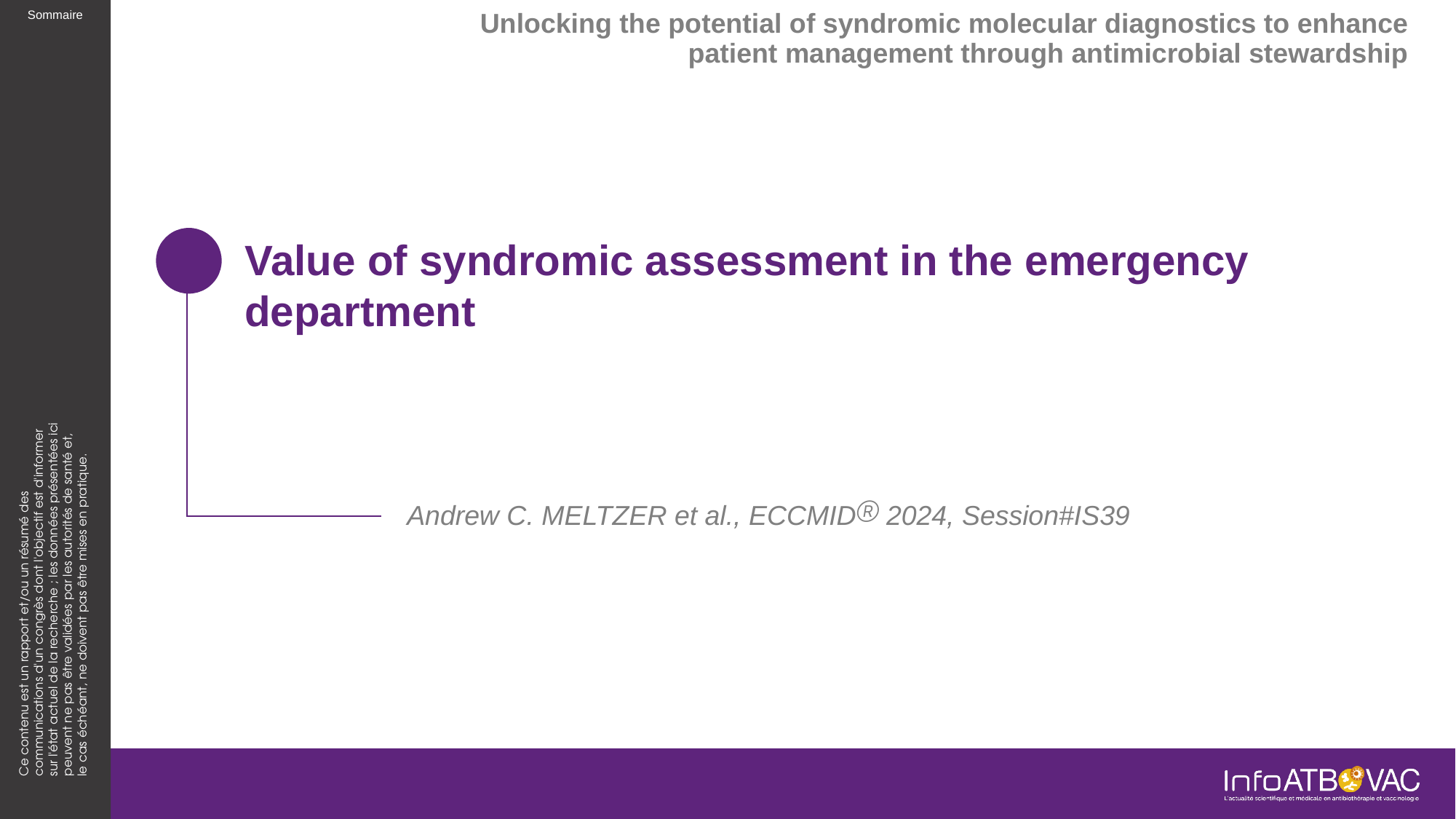

Unlocking the potential of syndromic molecular diagnostics to enhance patient management through antimicrobial stewardship
# Value of syndromic assessment in the emergency department
Andrew C. MELTZER et al., ECCMIDⓇ 2024, Session#IS39